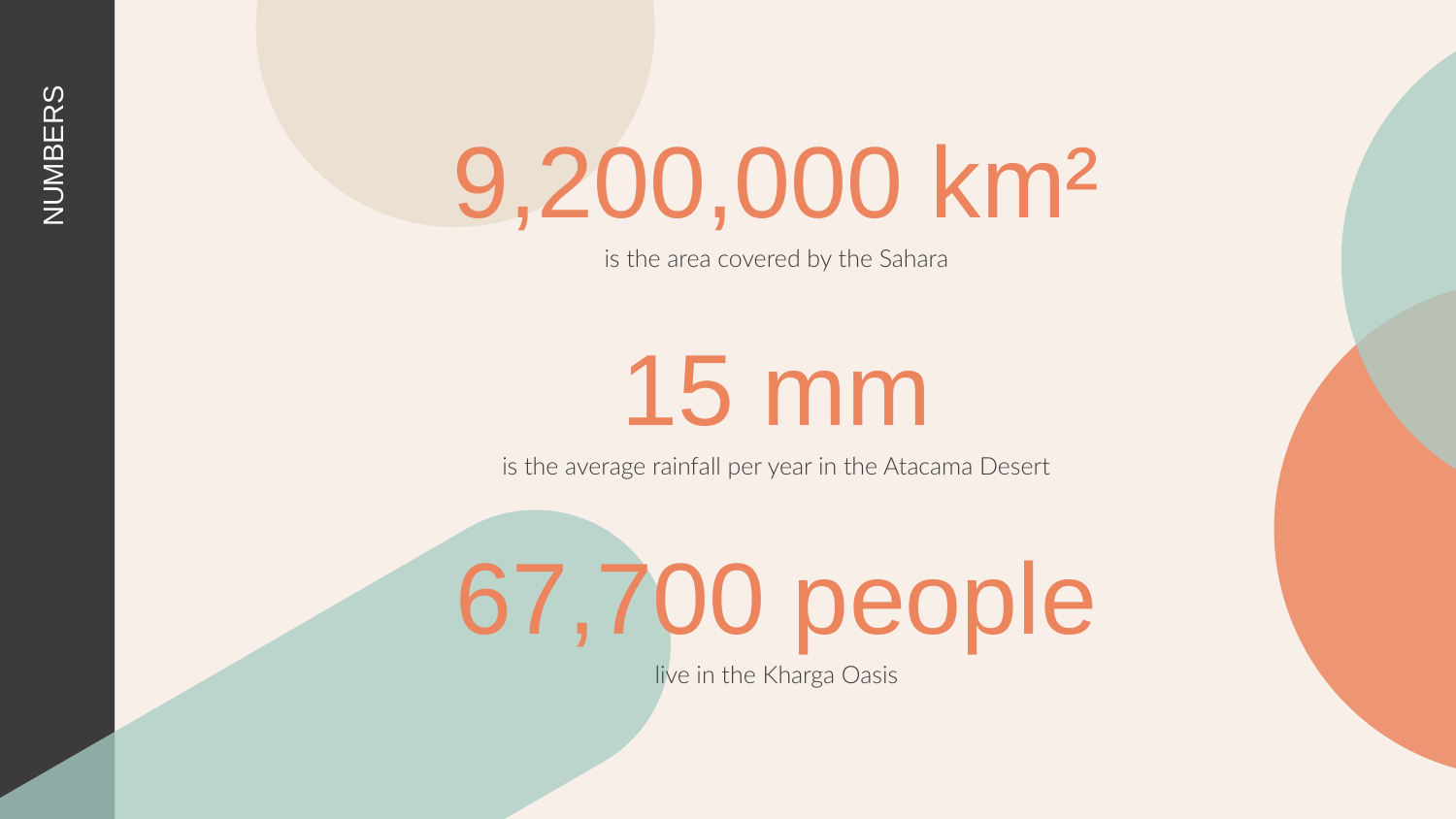

9,200,000 km²
is the area covered by the Sahara
NUMBERS

# 15 mm
is the average rainfall per year in the Atacama Desert
67,700 people
live in the Kharga Oasis